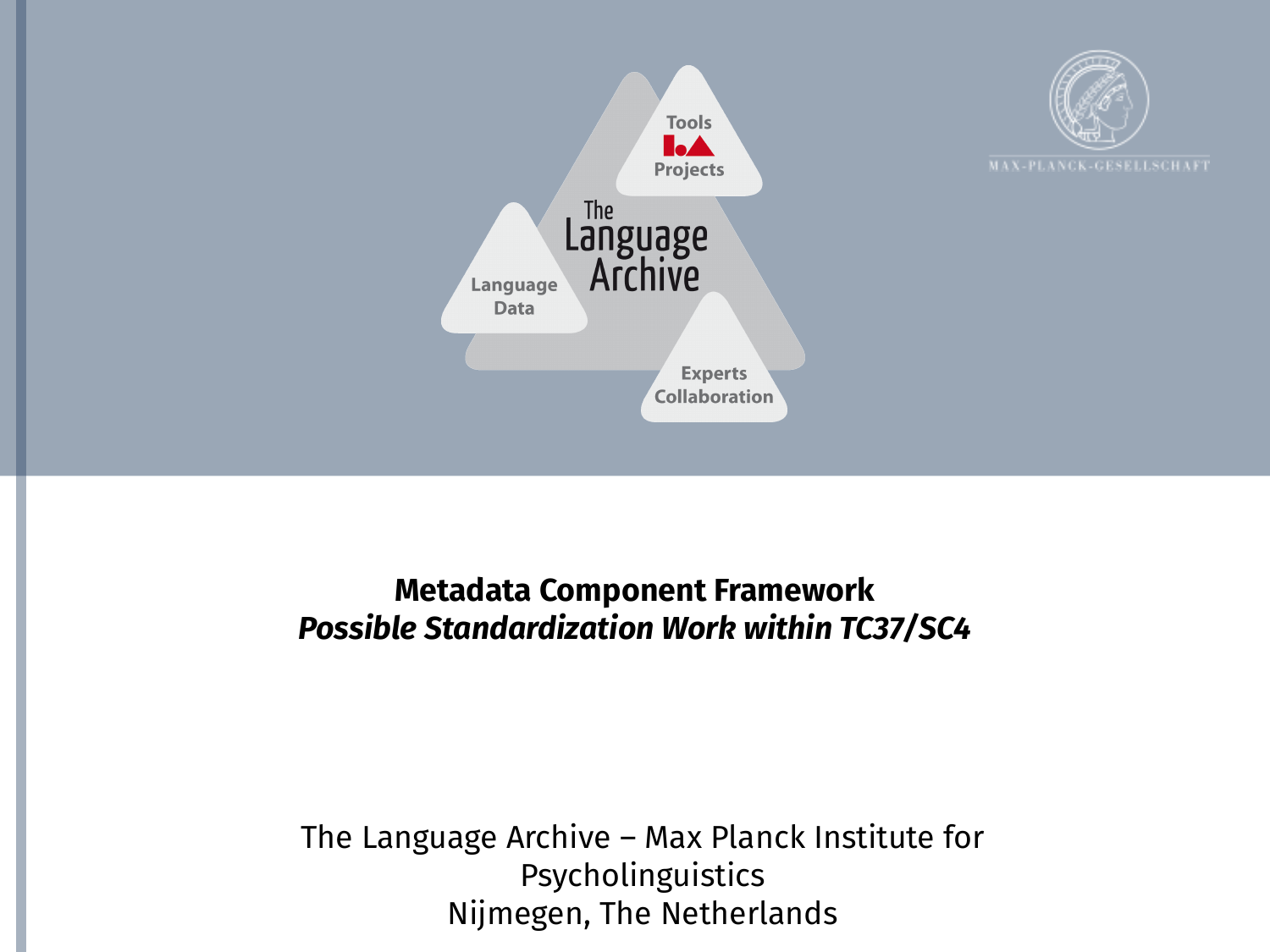

# Metadata Component Framework Possible Standardization Work within TC37/SC4